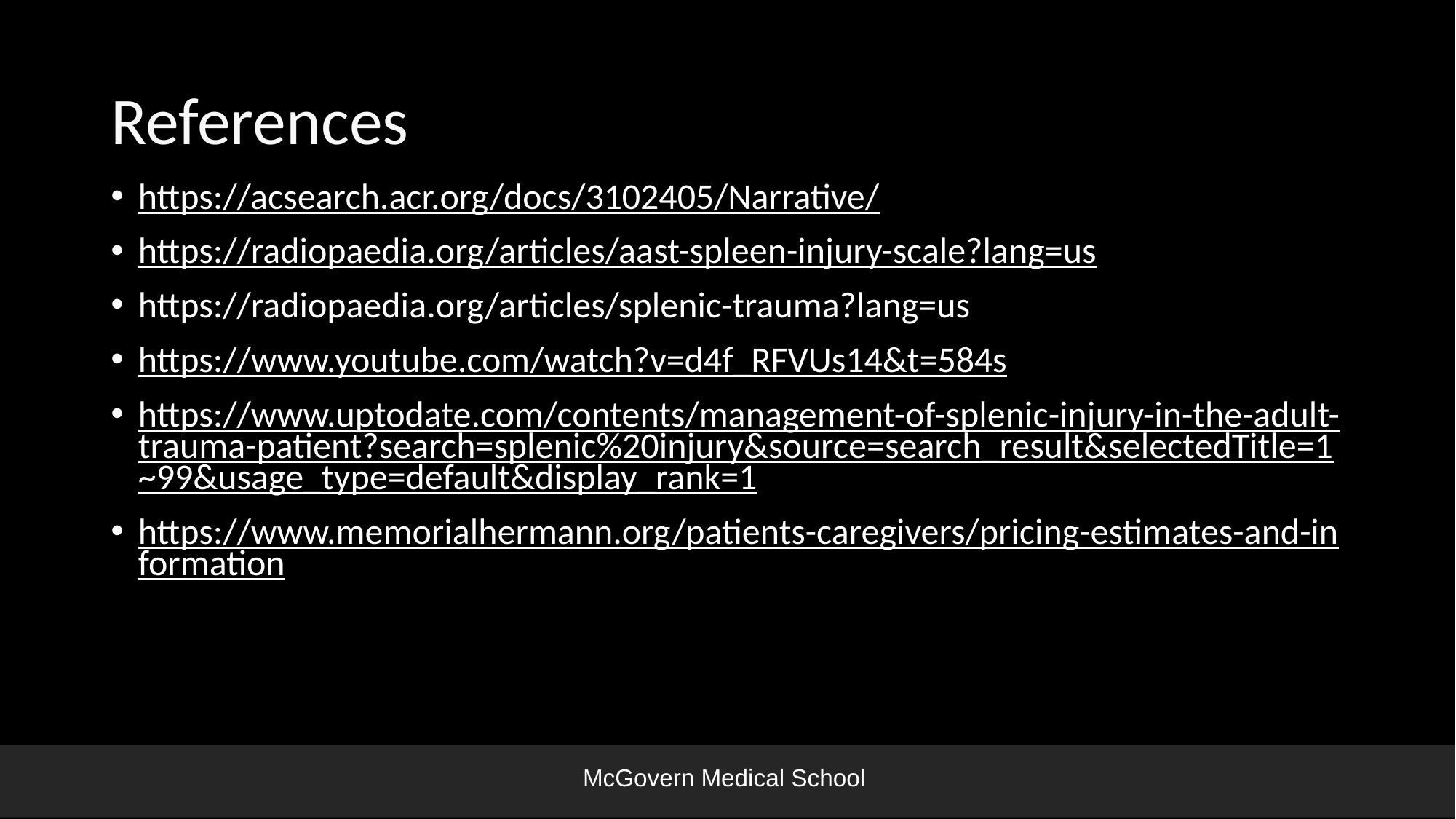

# References
https://acsearch.acr.org/docs/3102405/Narrative/
https://radiopaedia.org/articles/aast-spleen-injury-scale?lang=us
https://radiopaedia.org/articles/splenic-trauma?lang=us
https://www.youtube.com/watch?v=d4f_RFVUs14&t=584s
https://www.uptodate.com/contents/management-of-splenic-injury-in-the-adult-trauma-patient?search=splenic%20injury&source=search_result&selectedTitle=1~99&usage_type=default&display_rank=1
https://www.memorialhermann.org/patients-caregivers/pricing-estimates-and-information